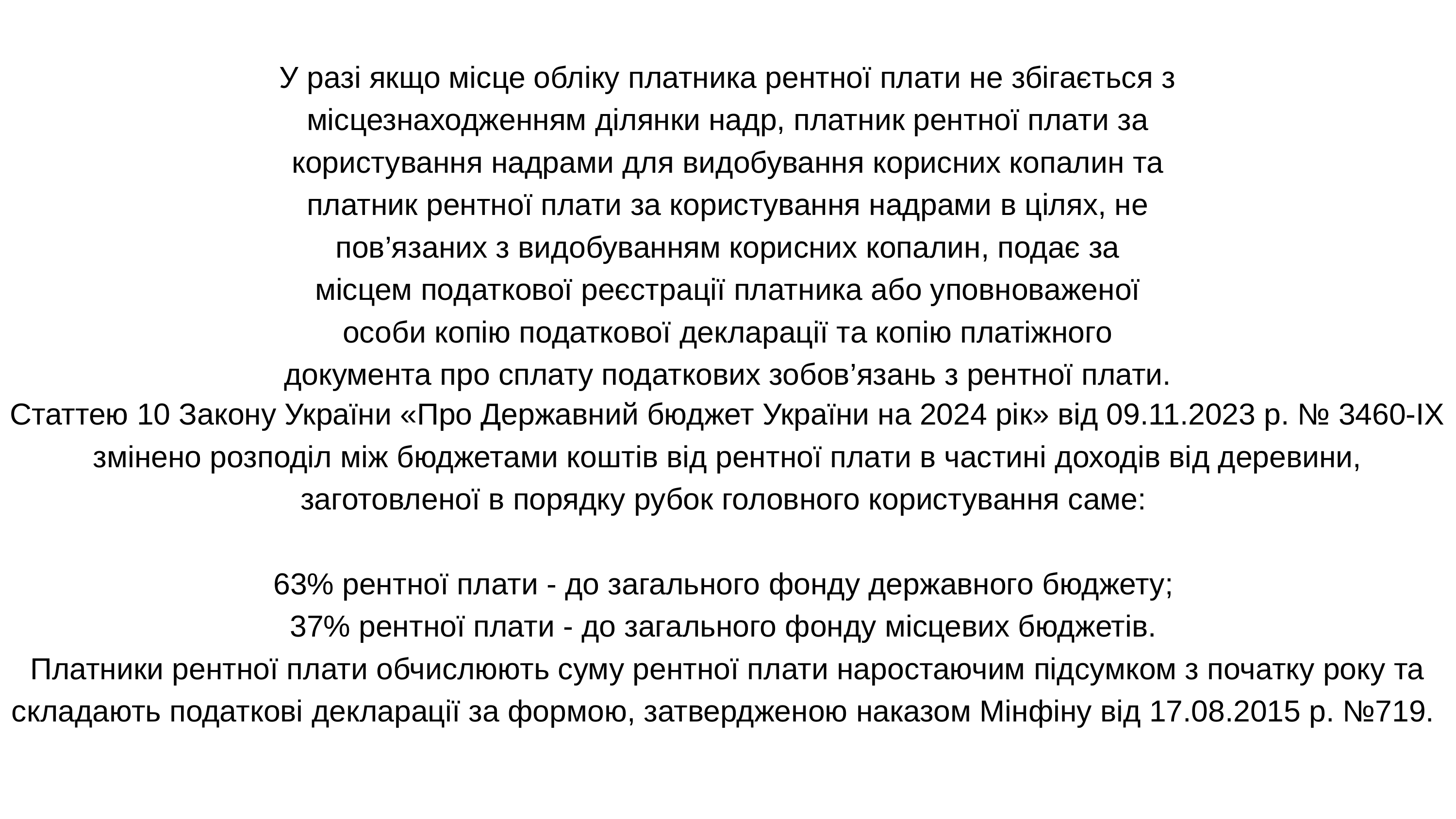

У разі якщо місце обліку платника рентної плати не збігається з
місцезнаходженням ділянки надр, платник рентної плати за
користування надрами для видобування корисних копалин та
платник рентної плати за користування надрами в цілях, не
пов’язаних з видобуванням корисних копалин, подає за
місцем податкової реєстрації платника або уповноваженої
особи копію податкової декларації та копію платіжного
документа про сплату податкових зобов’язань з рентної плати.
Статтею 10 Закону України «Про Державний бюджет України на 2024 рік» від 09.11.2023 р. № 3460-ІХ змінено розподіл між бюджетами коштів від рентної плати в частині доходів від деревини, заготовленої в порядку рубок головного користування саме:

63% рентної плати - до загального фонду державного бюджету;
37% рентної плати - до загального фонду місцевих бюджетів.
Платники рентної плати обчислюють суму рентної плати наростаючим підсумком з початку року та складають податкові декларації за формою, затвердженою наказом Мінфіну від 17.08.2015 р. №719.